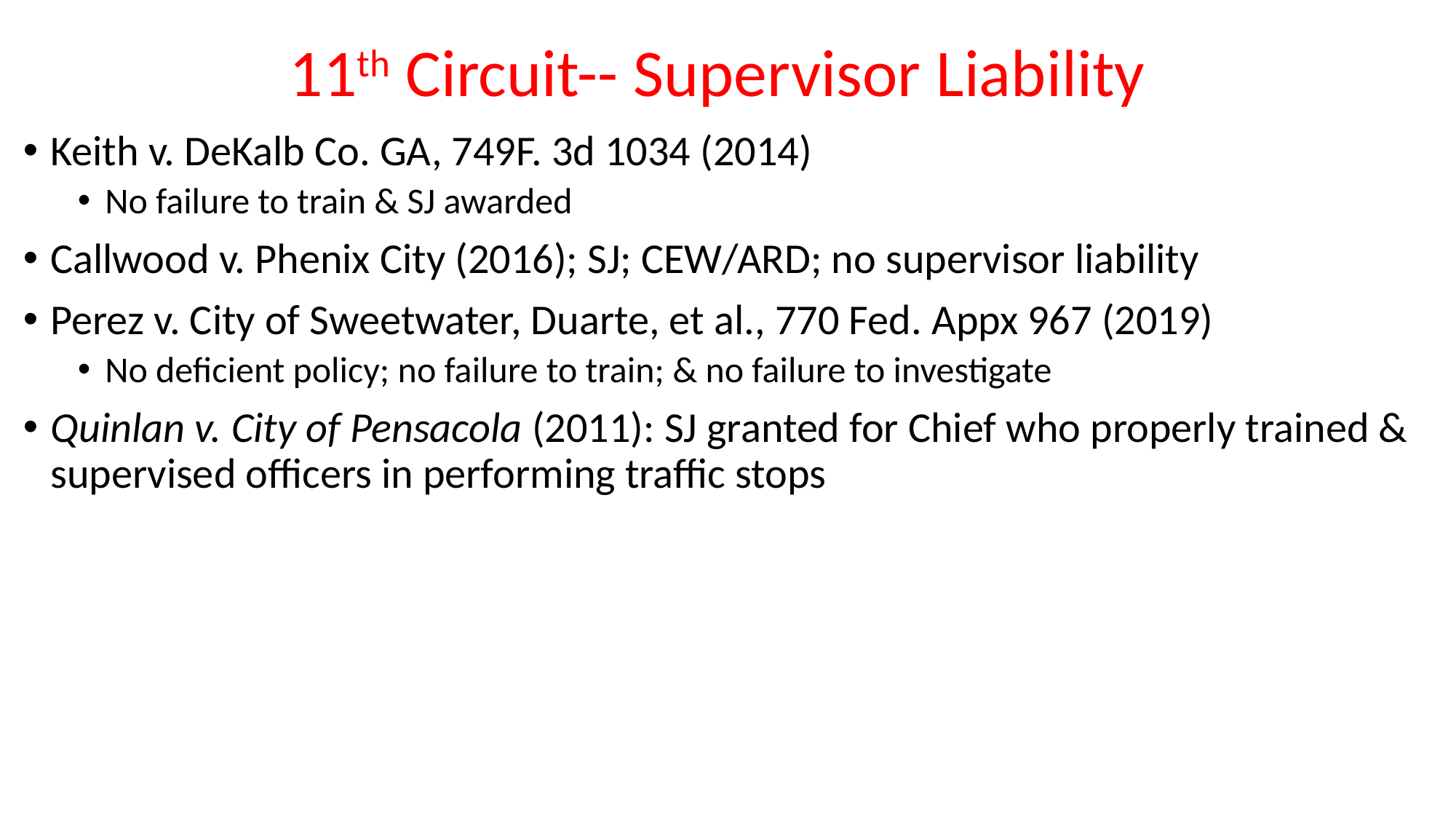

# 11th Circuit-- Supervisor Liability
Keith v. DeKalb Co. GA, 749F. 3d 1034 (2014)
No failure to train & SJ awarded
Callwood v. Phenix City (2016); SJ; CEW/ARD; no supervisor liability
Perez v. City of Sweetwater, Duarte, et al., 770 Fed. Appx 967 (2019)
No deficient policy; no failure to train; & no failure to investigate
Quinlan v. City of Pensacola (2011): SJ granted for Chief who properly trained & supervised officers in performing traffic stops